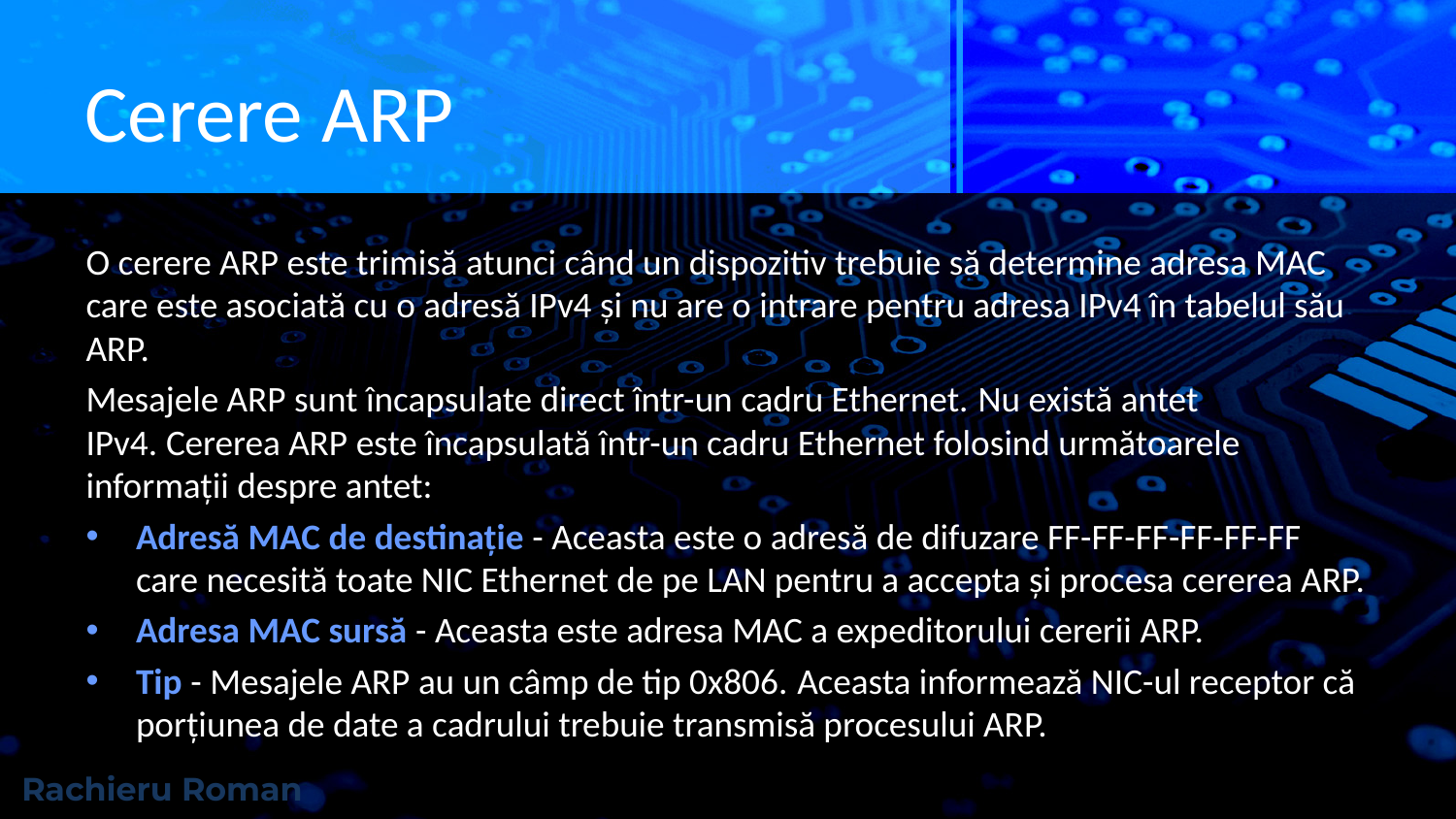

# Cerere ARP
O cerere ARP este trimisă atunci când un dispozitiv trebuie să determine adresa MAC care este asociată cu o adresă IPv4 și nu are o intrare pentru adresa IPv4 în tabelul său ARP.
Mesajele ARP sunt încapsulate direct într-un cadru Ethernet. Nu există antet IPv4. Cererea ARP este încapsulată într-un cadru Ethernet folosind următoarele informații despre antet:
Adresă MAC de destinație - Aceasta este o adresă de difuzare FF-FF-FF-FF-FF-FF care necesită toate NIC Ethernet de pe LAN pentru a accepta și procesa cererea ARP.
Adresa MAC sursă - Aceasta este adresa MAC a expeditorului cererii ARP.
Tip - Mesajele ARP au un câmp de tip 0x806. Aceasta informează NIC-ul receptor că porțiunea de date a cadrului trebuie transmisă procesului ARP.

Rachieru Roman